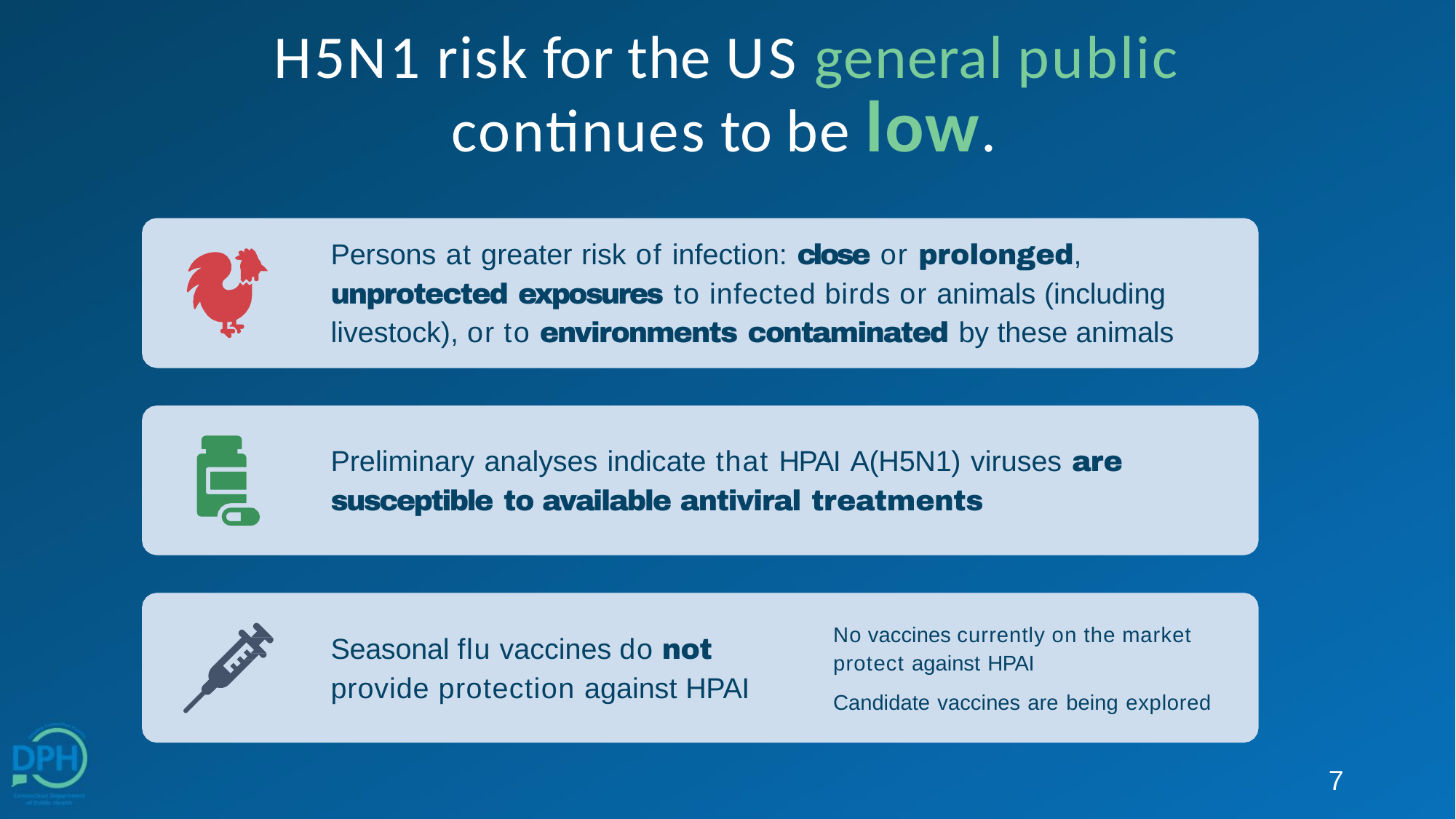

# H5N1 risk for the US general public continues to be low.

Persons at greater risk of infection: close or prolonged, unprotected exposures to infected birds or animals (including livestock), or to environments contaminated by these animals

Preliminary analyses indicate that HPAI A(H5N1) viruses are susceptible to available antiviral treatments

No vaccines currently on the market
protect against HPAI
Candidate vaccines are being explored
Seasonal flu vaccines do not
provide protection against HPAI
7